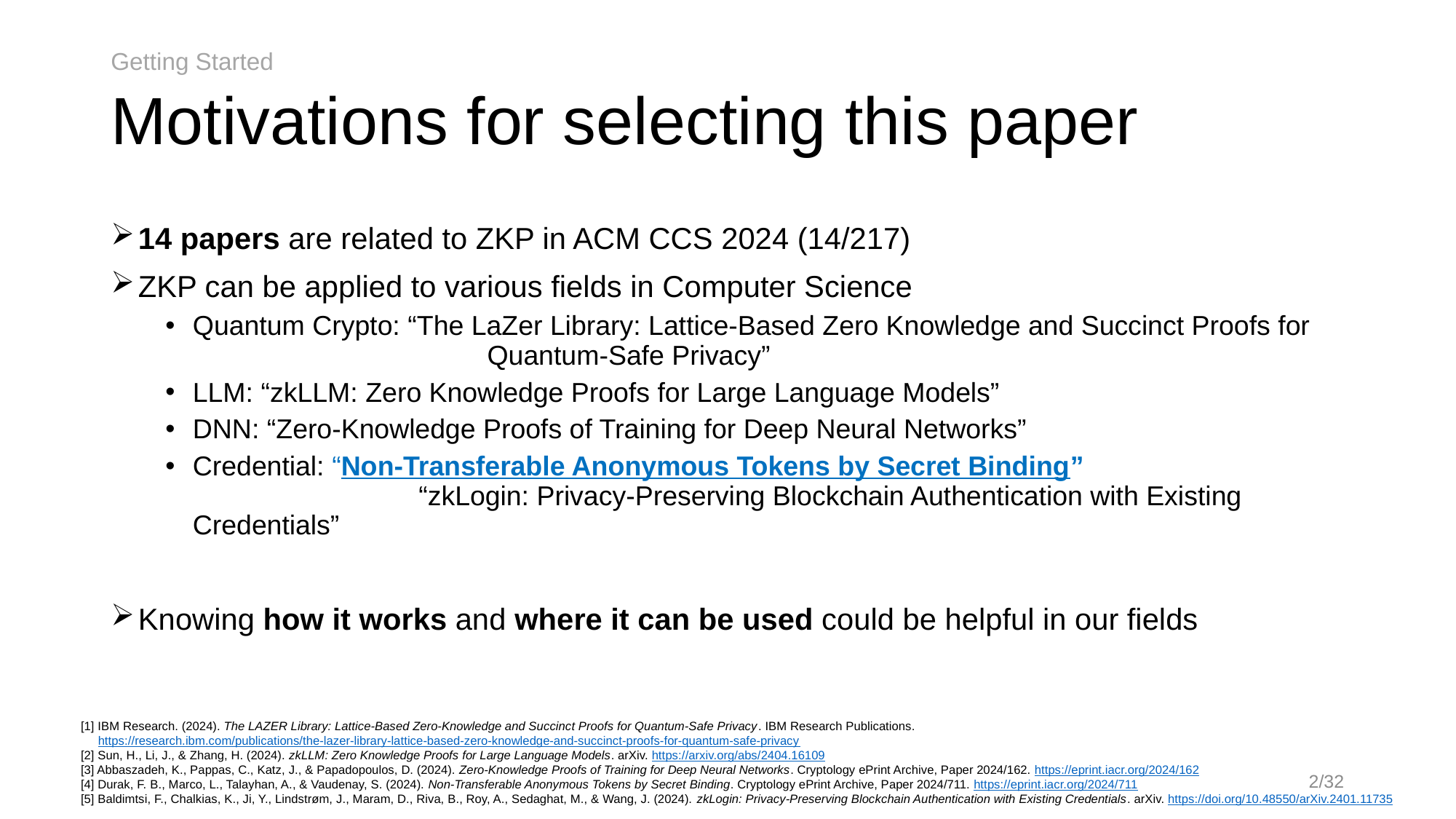

# Motivations for selecting this paper
Getting Started
14 papers are related to ZKP in ACM CCS 2024 (14/217)
ZKP can be applied to various fields in Computer Science
Quantum Crypto: “The LaZer Library: Lattice-Based Zero Knowledge and Succinct Proofs for
		          Quantum-Safe Privacy”
LLM: “zkLLM: Zero Knowledge Proofs for Large Language Models”
DNN: “Zero-Knowledge Proofs of Training for Deep Neural Networks”
Credential: “Non-Transferable Anonymous Tokens by Secret Binding”
		 “zkLogin: Privacy-Preserving Blockchain Authentication with Existing Credentials”

Knowing how it works and where it can be used could be helpful in our fields
[1] IBM Research. (2024). The LAZER Library: Lattice-Based Zero-Knowledge and Succinct Proofs for Quantum-Safe Privacy. IBM Research Publications.
     https://research.ibm.com/publications/the-lazer-library-lattice-based-zero-knowledge-and-succinct-proofs-for-quantum-safe-privacy
[2] Sun, H., Li, J., & Zhang, H. (2024). zkLLM: Zero Knowledge Proofs for Large Language Models. arXiv. https://arxiv.org/abs/2404.16109
[3] Abbaszadeh, K., Pappas, C., Katz, J., & Papadopoulos, D. (2024). Zero-Knowledge Proofs of Training for Deep Neural Networks. Cryptology ePrint Archive, Paper 2024/162. https://eprint.iacr.org/2024/162
[4] Durak, F. B., Marco, L., Talayhan, A., & Vaudenay, S. (2024). Non-Transferable Anonymous Tokens by Secret Binding. Cryptology ePrint Archive, Paper 2024/711. https://eprint.iacr.org/2024/711
[5] Baldimtsi, F., Chalkias, K., Ji, Y., Lindstrøm, J., Maram, D., Riva, B., Roy, A., Sedaghat, M., & Wang, J. (2024). zkLogin: Privacy-Preserving Blockchain Authentication with Existing Credentials. arXiv. https://doi.org/10.48550/arXiv.2401.11735
2/32